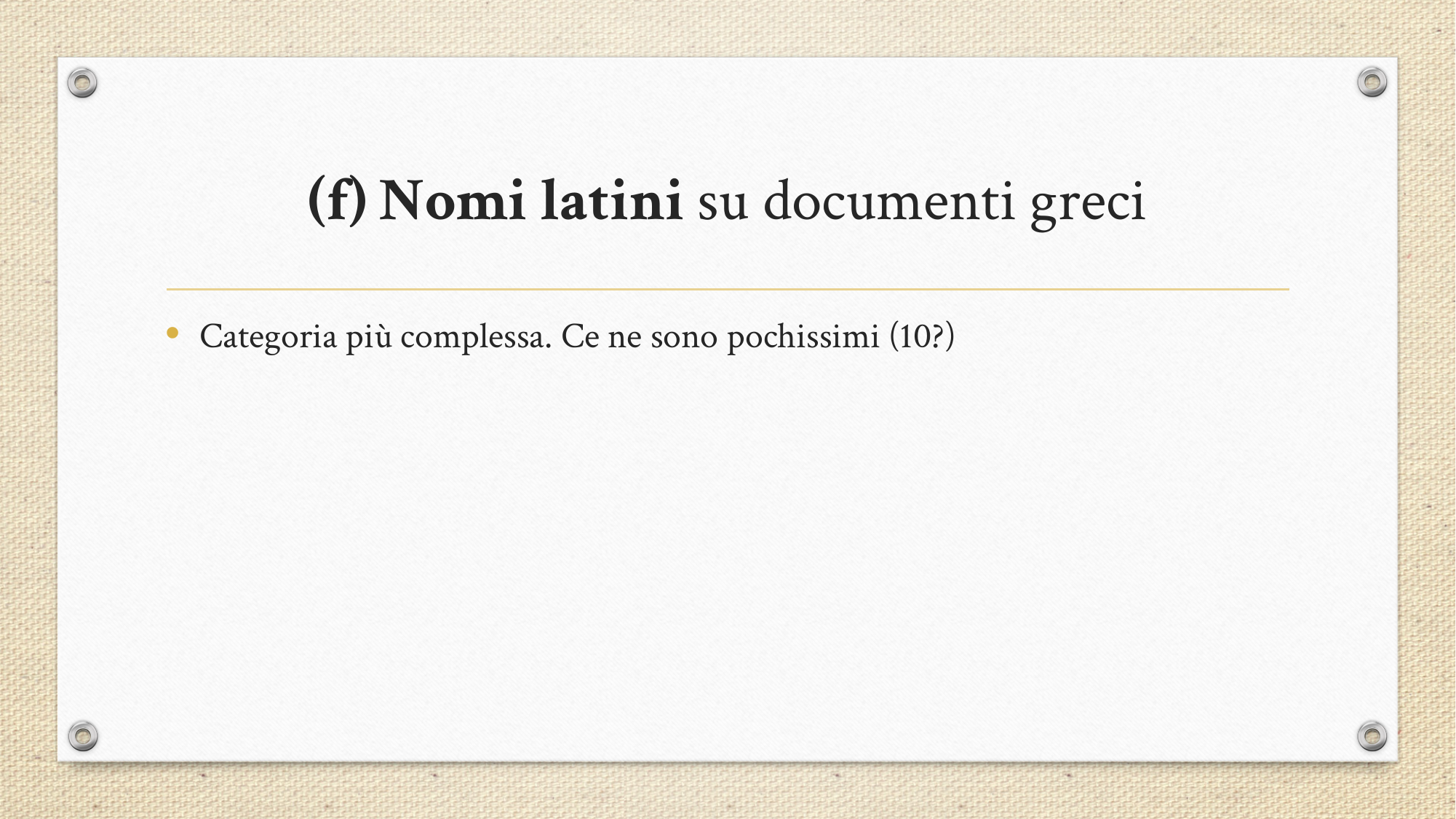

# (f) Nomi latini su documenti greci
Categoria più complessa. Ce ne sono pochissimi (10?)